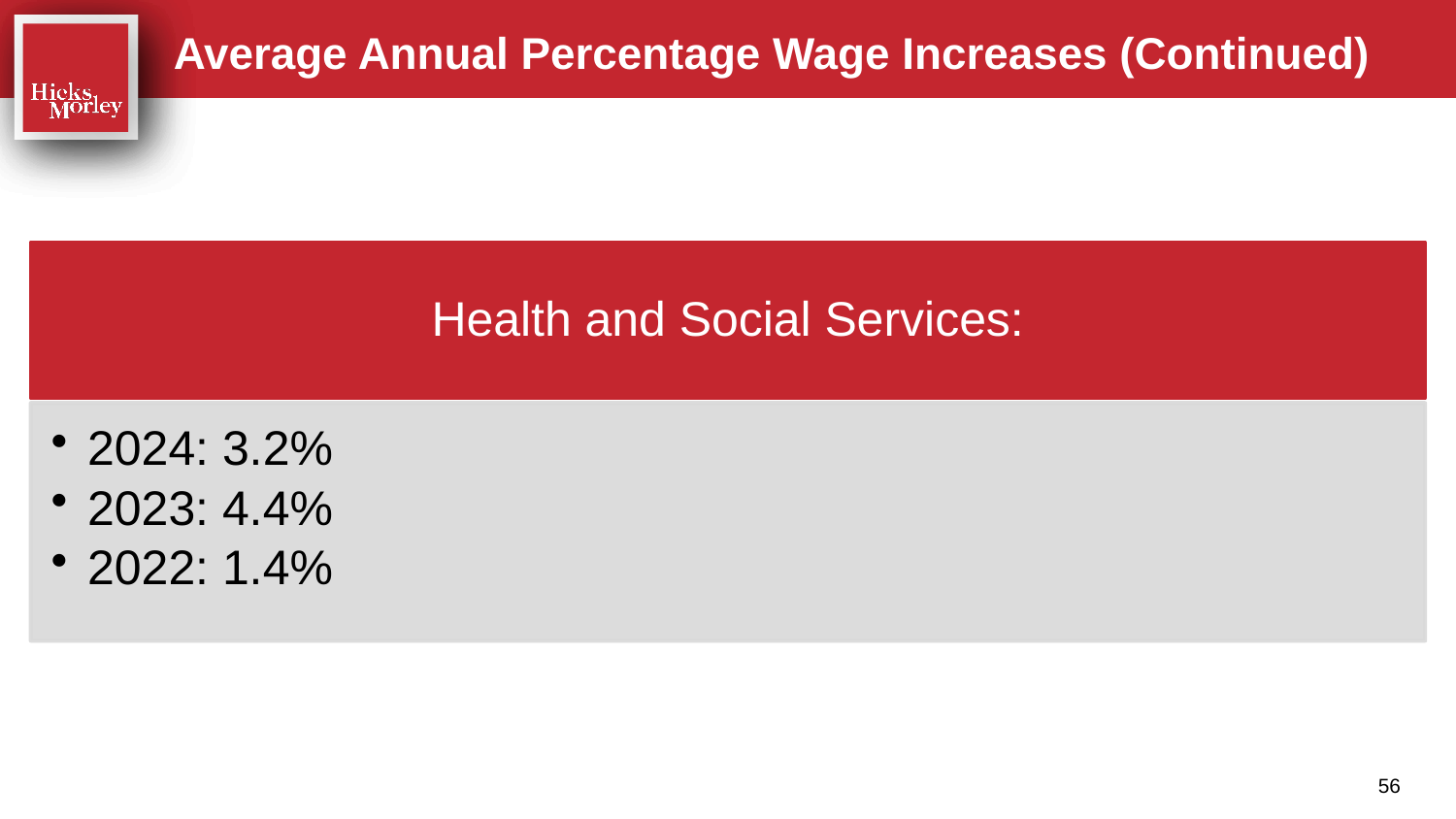

Average Annual Percentage Wage Increases (Continued)
Health and Social Services:
2024: 3.2%
2023: 4.4%
2022: 1.4%
56